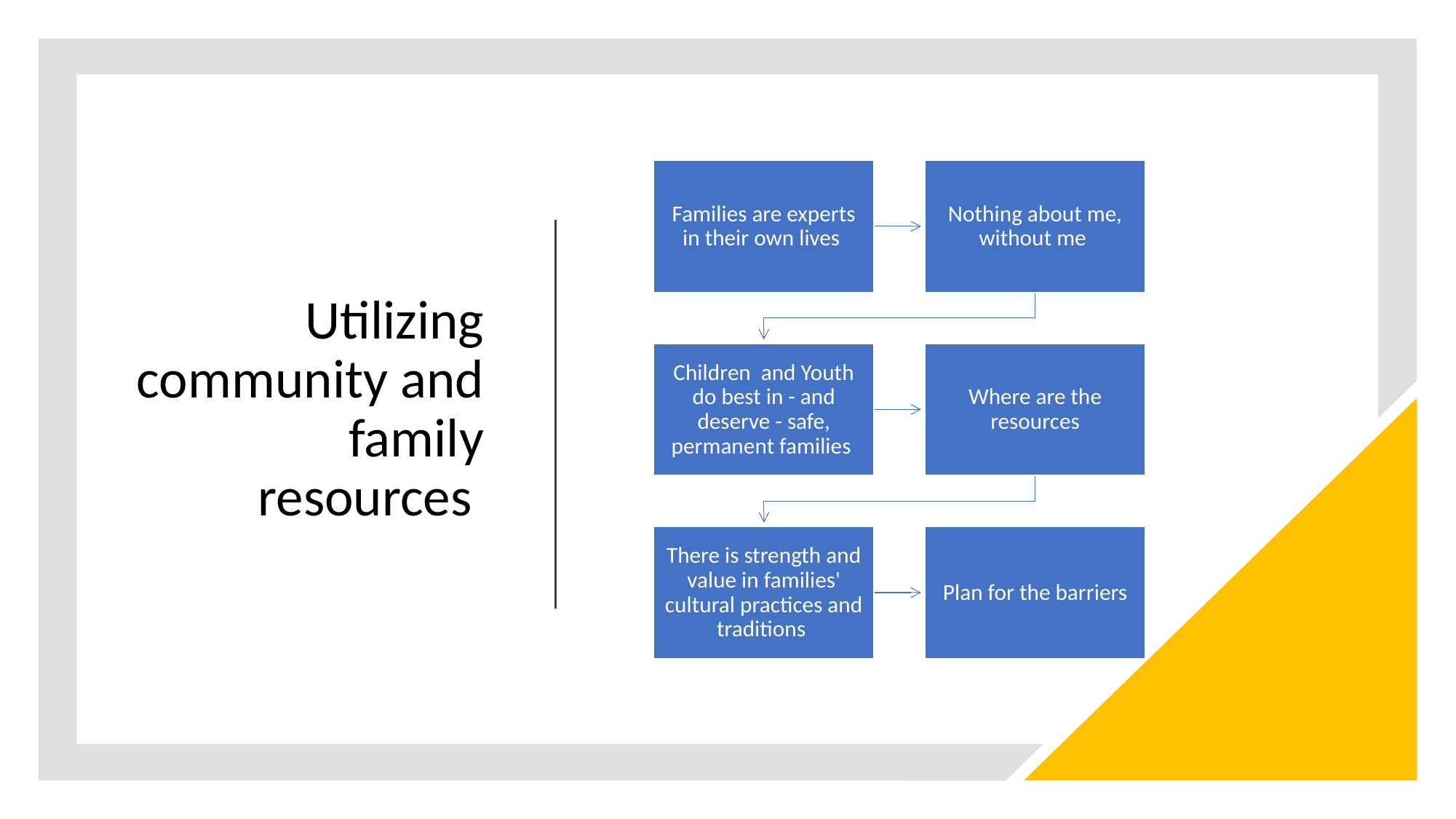

# Utilizing community and family resources

Families are experts in their own lives

Nothing about me, without me

Children  and Youth do best in - and deserve - safe, permanent families

Where are the resources

There is strength and value in families' cultural practices and traditions
Plan for the barriers